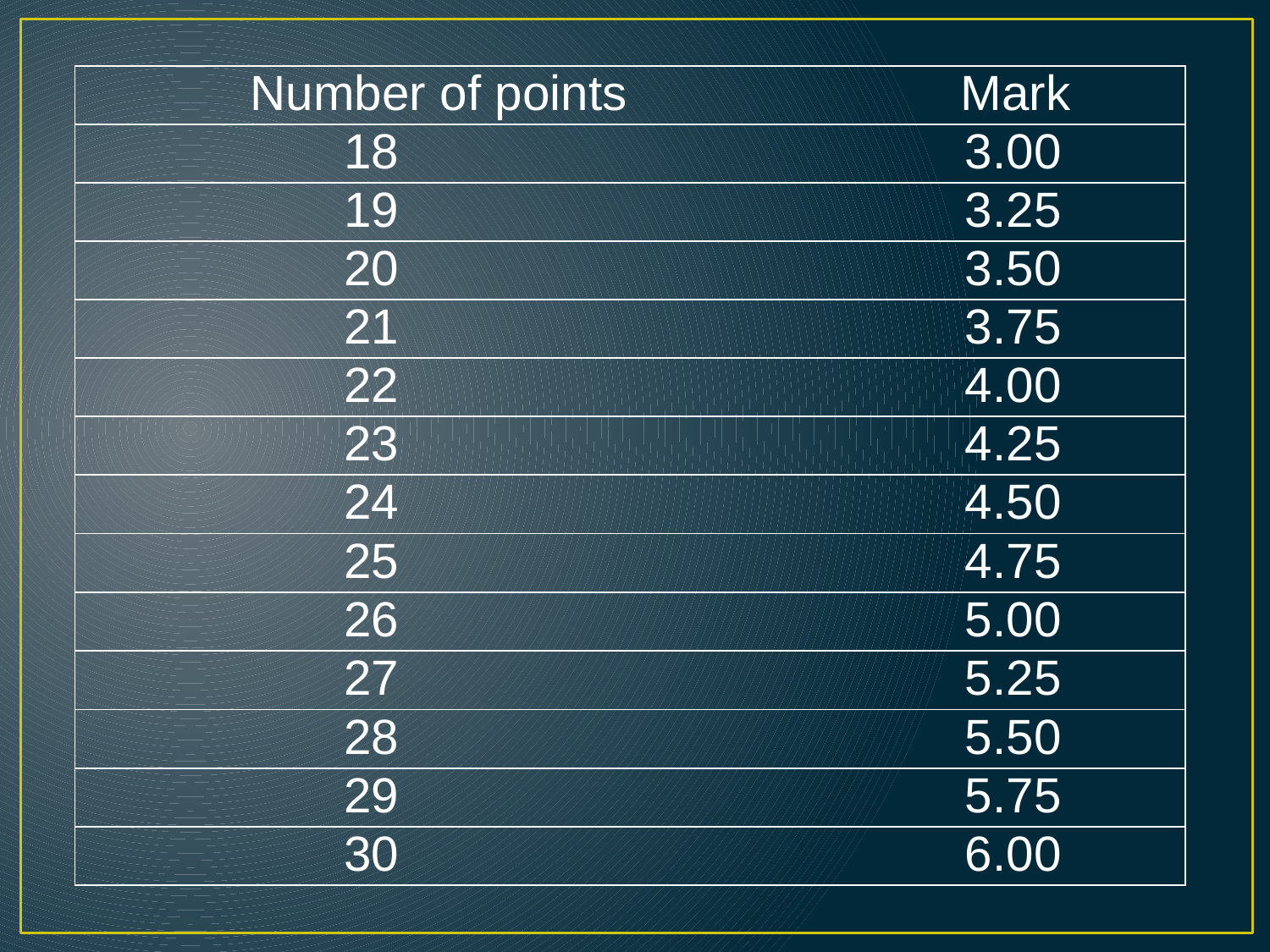

| Number of points Mark |
| --- |
| 18 3.00 |
| 19 3.25 |
| 20 3.50 |
| 21 3.75 |
| 22 4.00 |
| 23 4.25 |
| 24 4.50 |
| 25 4.75 |
| 26 5.00 |
| 27 5.25 |
| 28 5.50 |
| 29 5.75 |
| 30 6.00 |